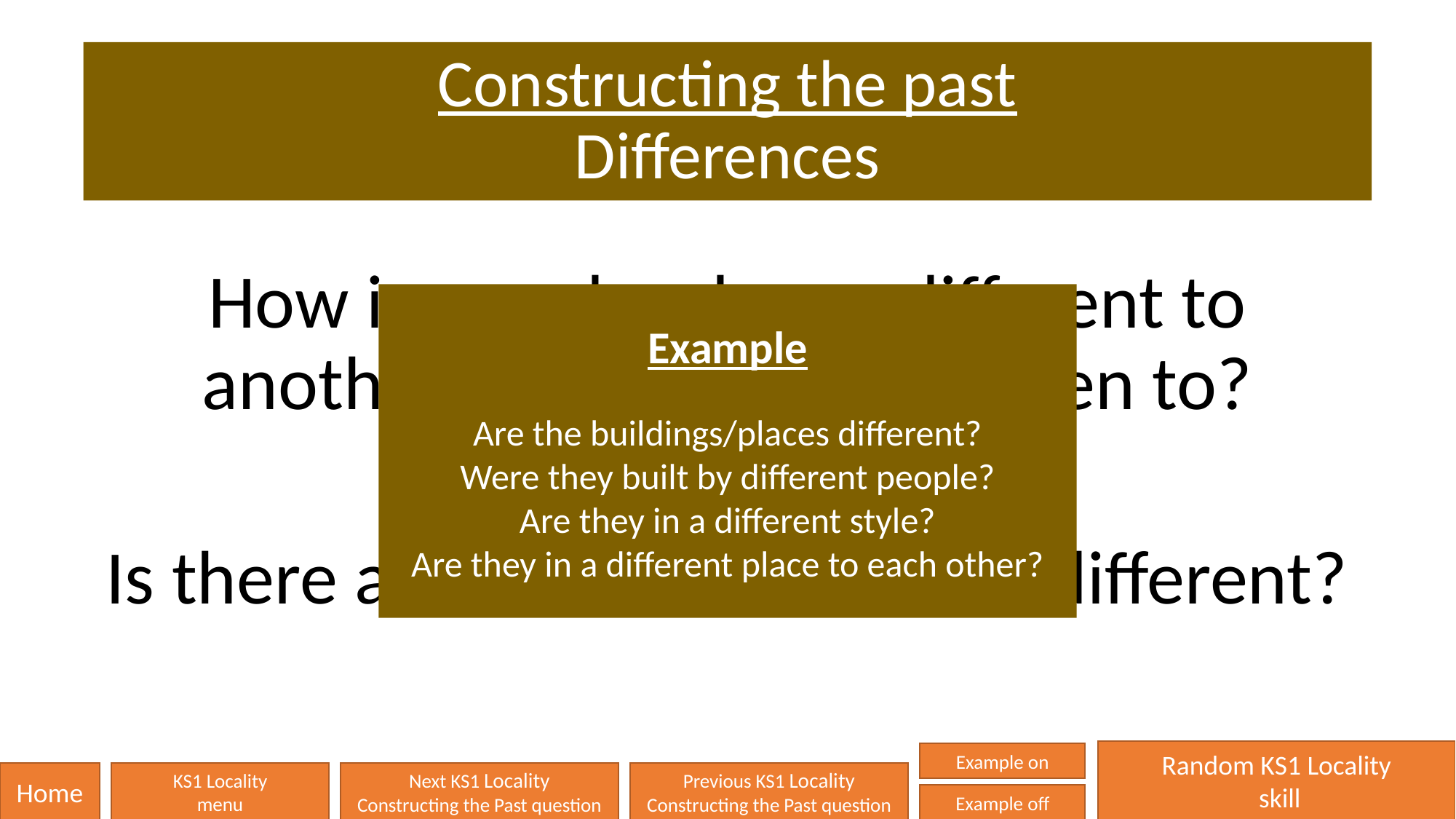

# Constructing the past Differences
How is your local area different to another area that you’ve been to?

Is there a reason that they are different?

Example

Are the buildings/places different?
Were they built by different people?
Are they in a different style?
Are they in a different place to each other?
Random KS1 Locality
 skill
Example on
Home
KS1 Locality
menu
Next KS1 Locality
Constructing the Past question
Previous KS1 Locality
Constructing the Past question
Example off